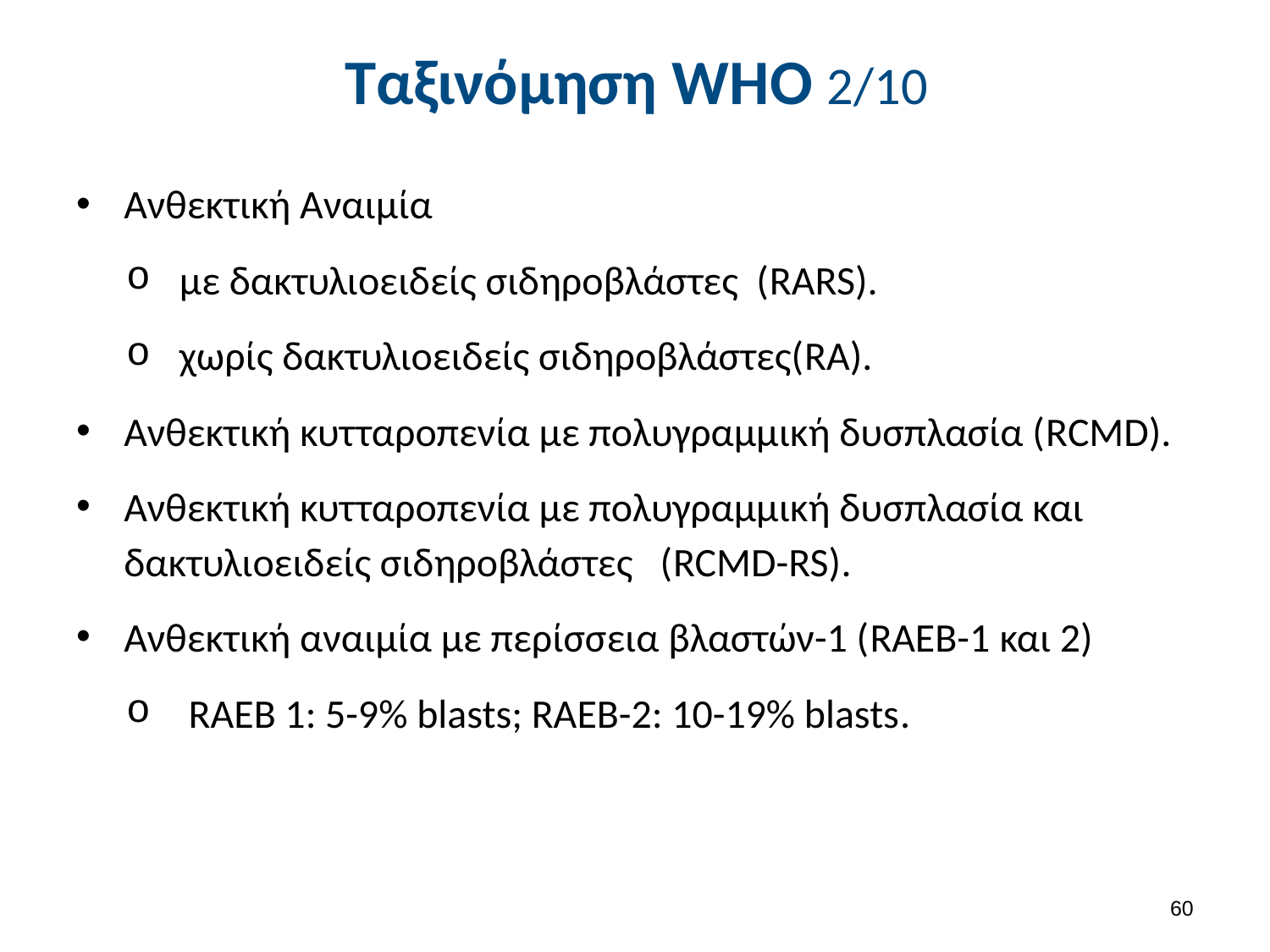

# Ταξινόμηση WHO 2/10

Ανθεκτική Αναιμία
με δακτυλιοειδείς σιδηροβλάστες  (RARS).
χωρίς δακτυλιοειδείς σιδηροβλάστες(RA).
Ανθεκτική κυτταροπενία με πολυγραμμική δυσπλασία (RCMD).
Ανθεκτική κυτταροπενία με πολυγραμμική δυσπλασία και δακτυλιοειδείς σιδηροβλάστες   (RCMD-RS).
Ανθεκτική αναιμία με περίσσεια βλαστών-1 (RAEB-1 και 2)
 RAEB 1: 5-9% blasts; RAEB-2: 10-19% blasts.

60